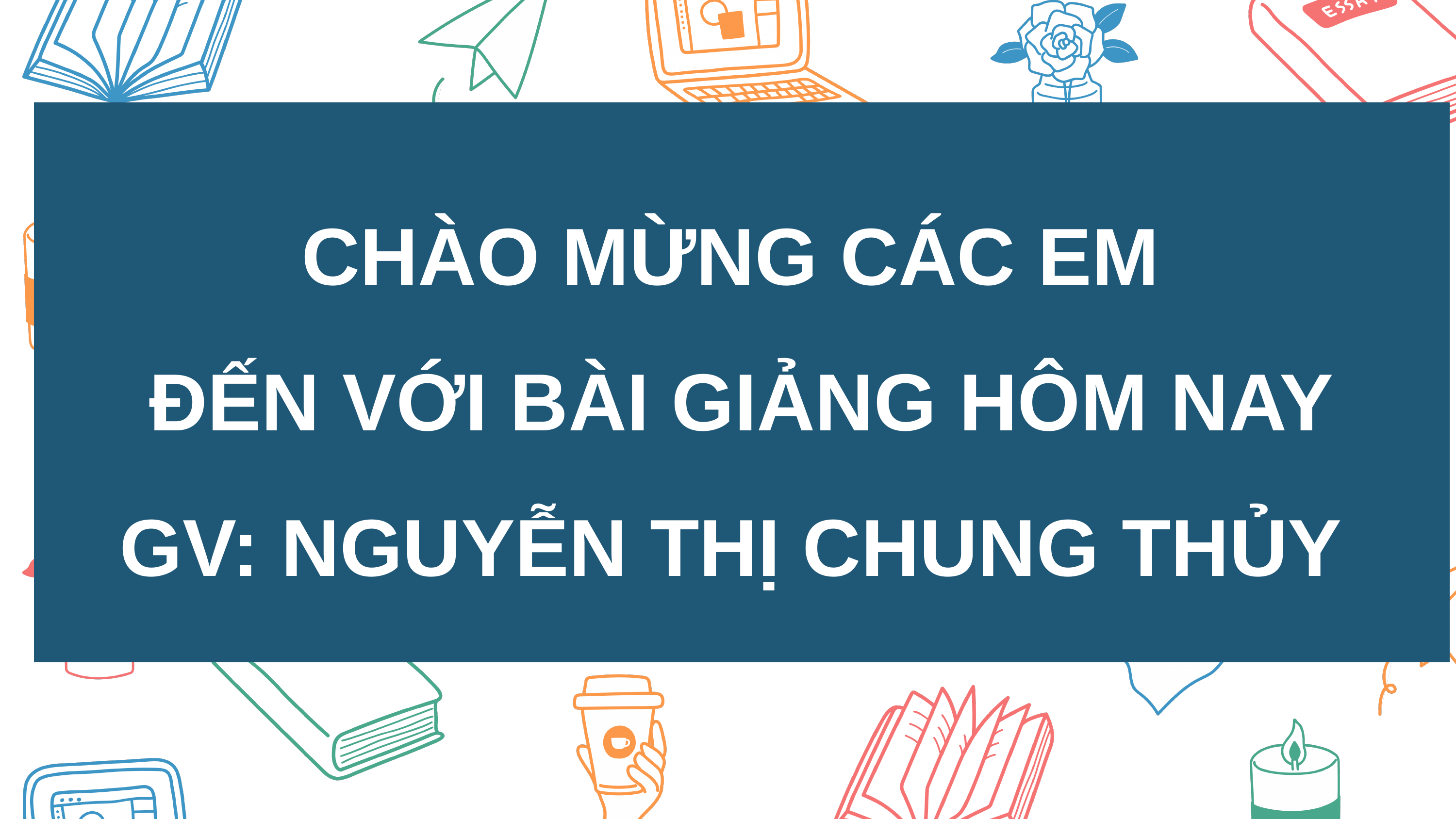

CHÀO MỪNG CÁC EM
ĐẾN VỚI BÀI GIẢNG HÔM NAY
GV: NGUYỄN THỊ CHUNG THỦY